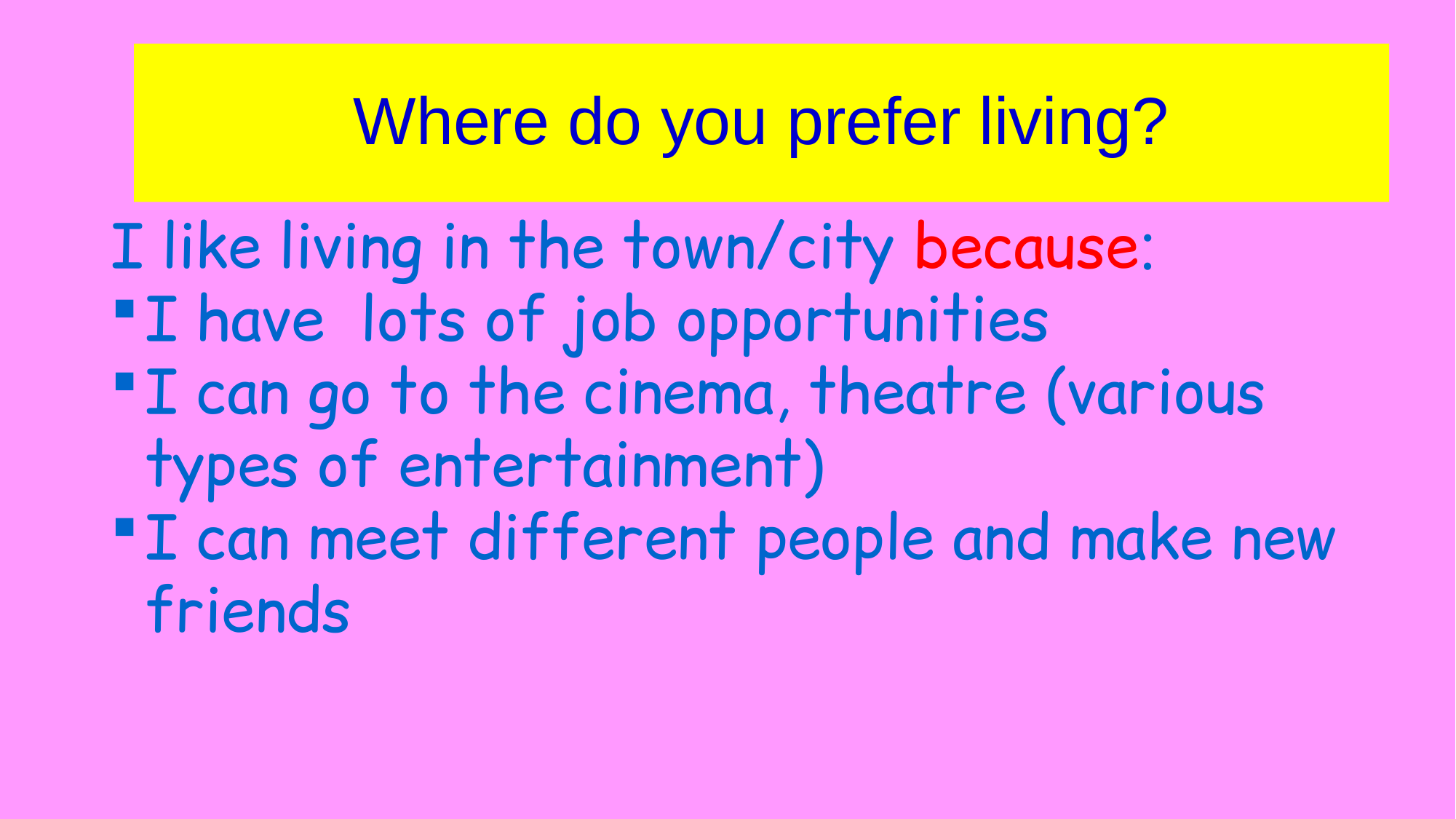

# Where do you prefer living?
I like living in the town/city because:
I have  lots of job opportunities
I can go to the cinema, theatre (various types of entertainment)
I can meet different people and make new friends